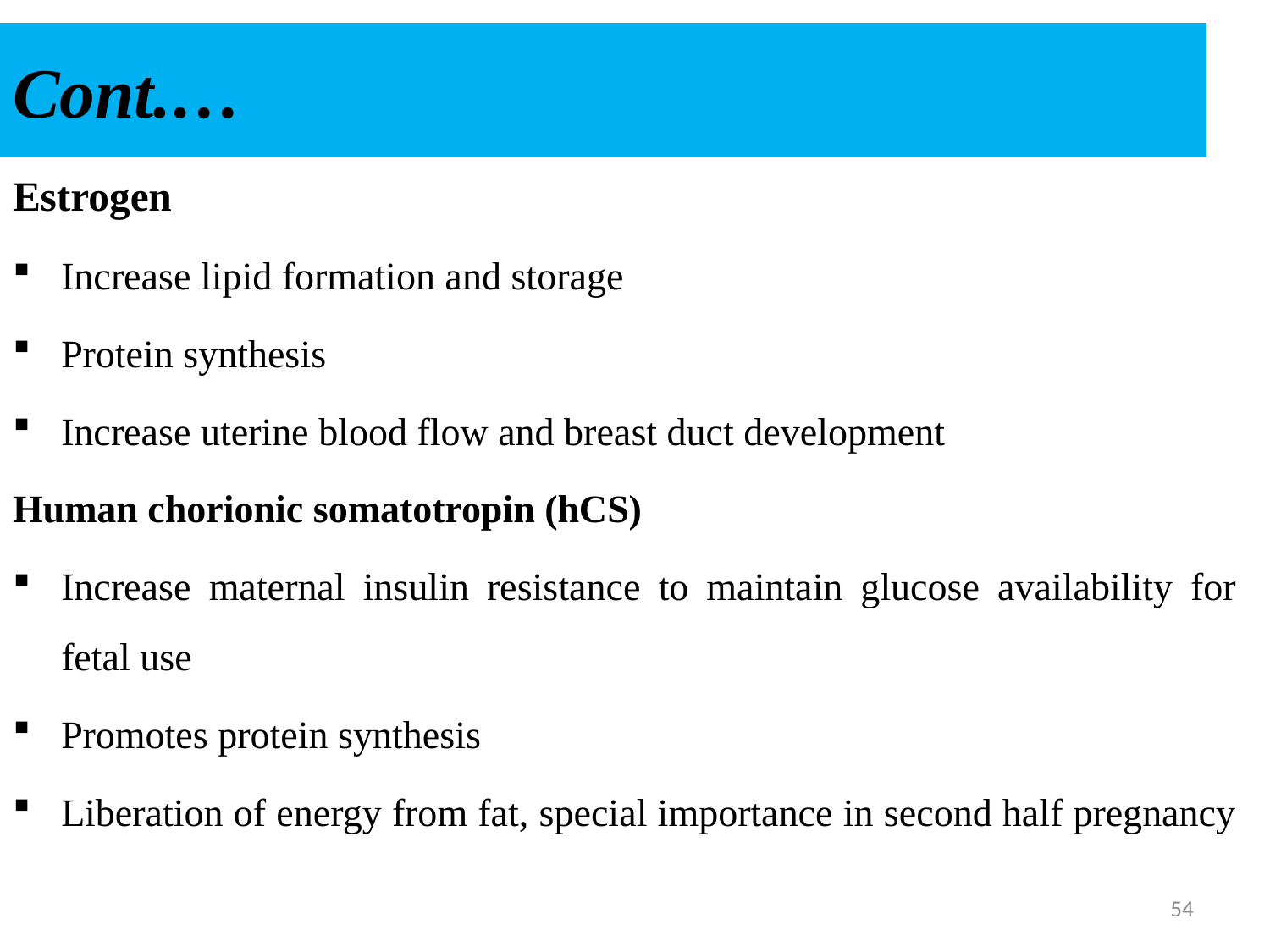

# Cont.…
Estrogen
Increase lipid formation and storage
Protein synthesis
Increase uterine blood flow and breast duct development
Human chorionic somatotropin (hCS)
Increase maternal insulin resistance to maintain glucose availability for fetal use
Promotes protein synthesis
Liberation of energy from fat, special importance in second half pregnancy

54